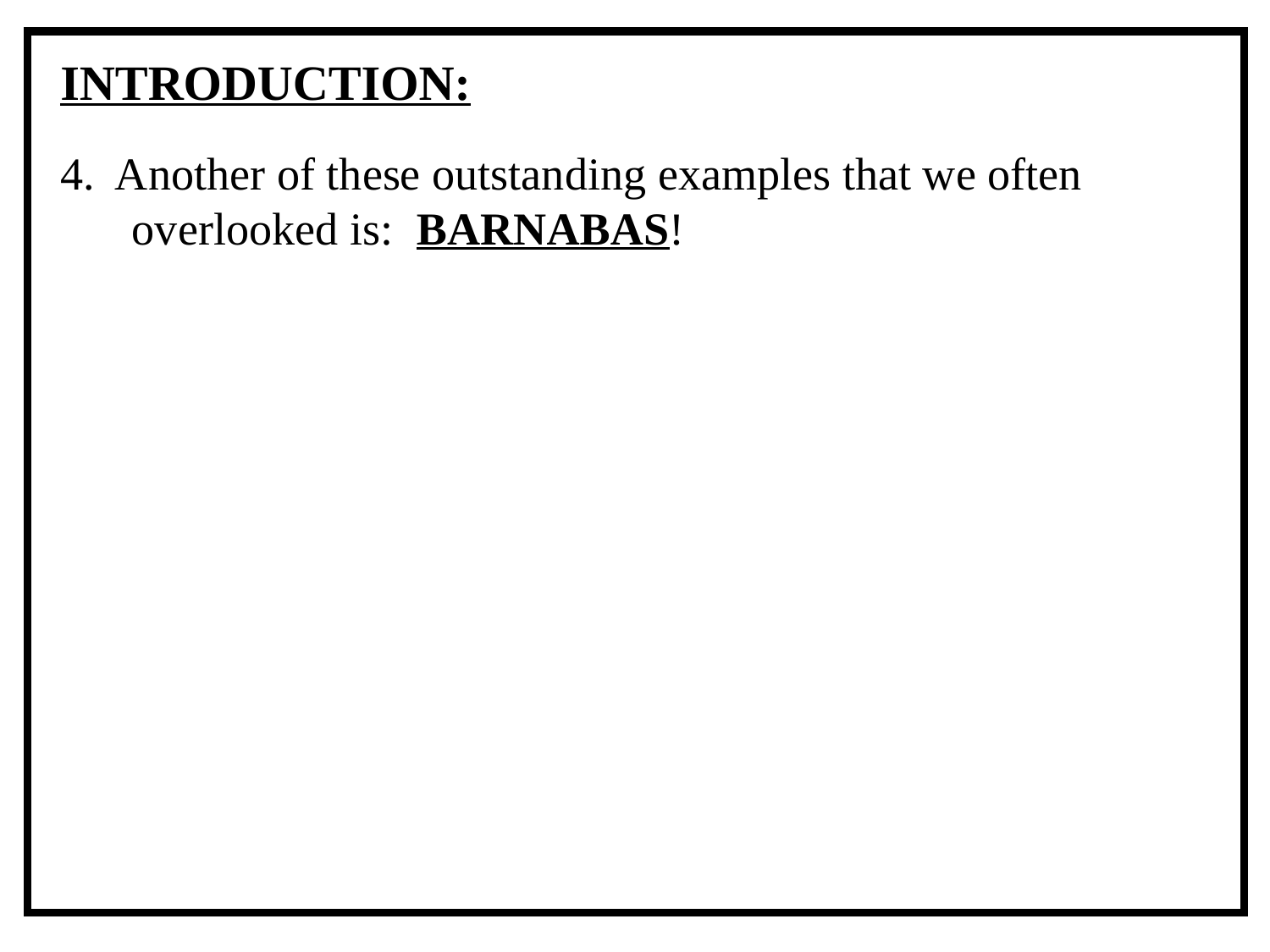

INTRODUCTION:

4.  Another of these outstanding examples that we often overlooked is:  BARNABAS!